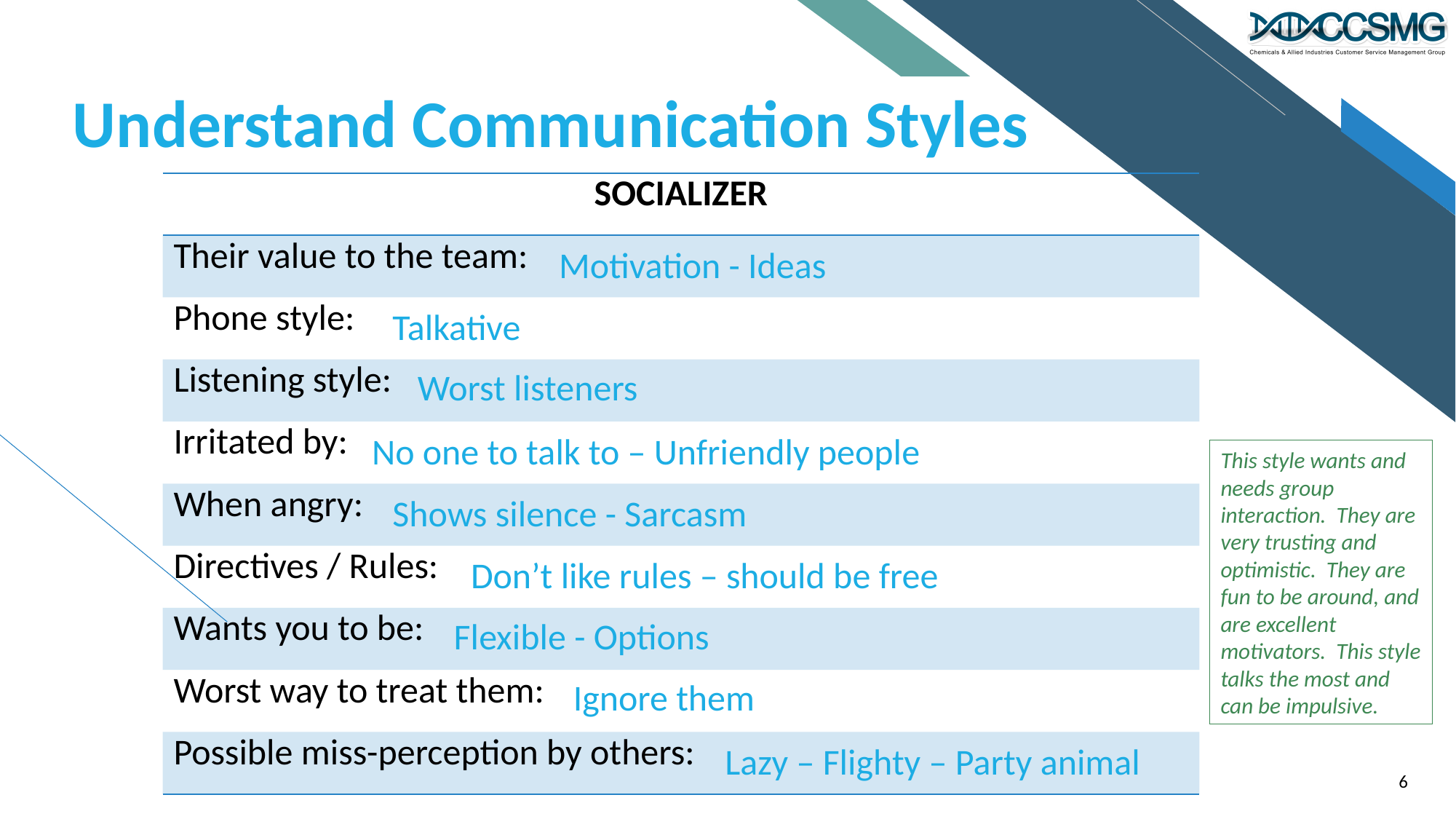

# Understand Communication Styles
| SOCIALIZER |
| --- |
| Their value to the team: |
| Phone style: |
| Listening style: |
| Irritated by: |
| When angry: |
| Directives / Rules: |
| Wants you to be: |
| Worst way to treat them: |
| Possible miss-perception by others: |
Motivation - Ideas
Talkative
Worst listeners
No one to talk to – Unfriendly people
This style wants and needs group interaction.  They are very trusting and optimistic.  They are fun to be around, and are excellent motivators.  This style talks the most and can be impulsive.
Shows silence - Sarcasm
Don’t like rules – should be free
Flexible - Options
Ignore them
Lazy – Flighty – Party animal
6